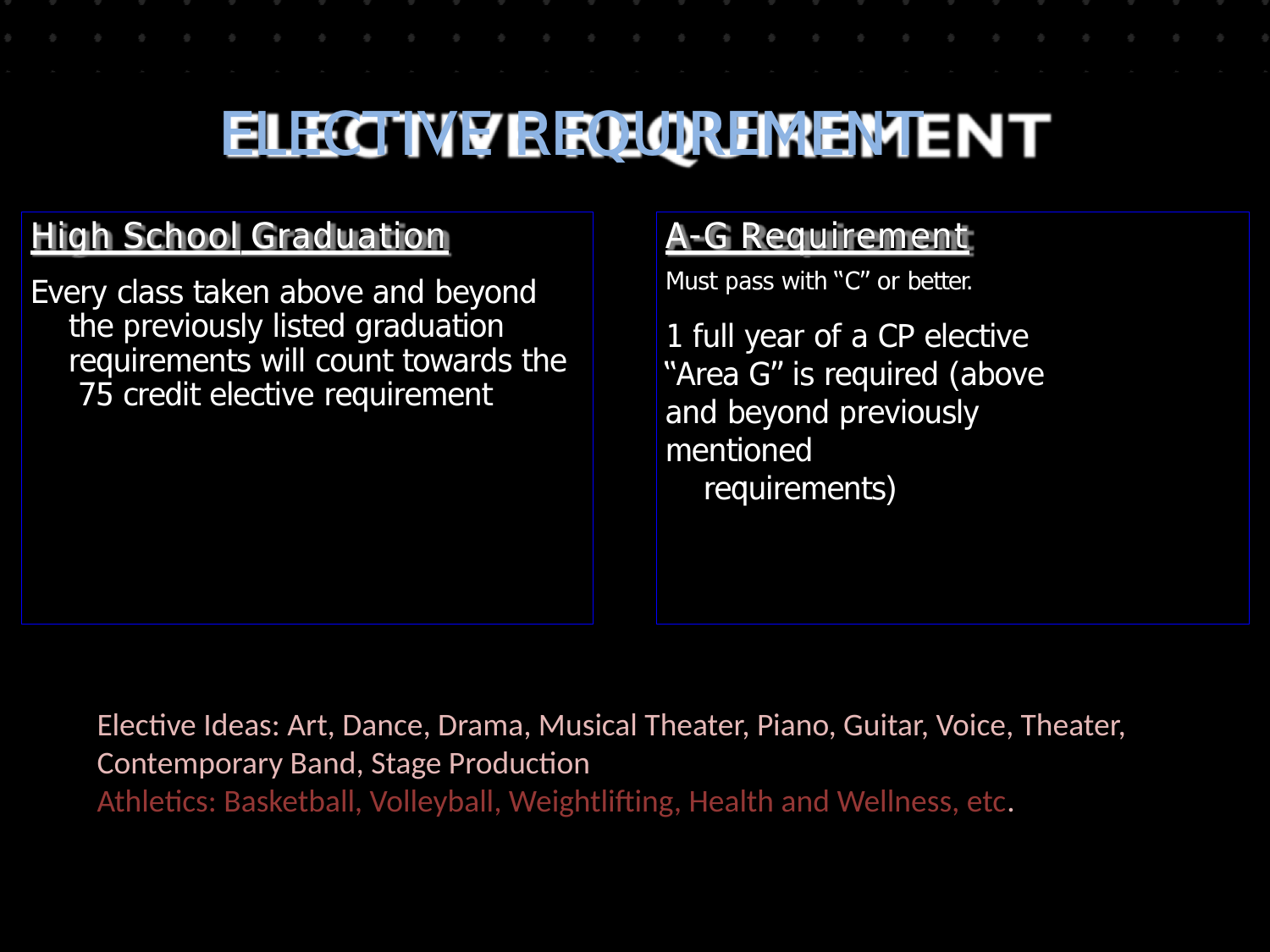

# ELECTIVE REQUIREMENT
High School Graduation
Every class taken above and beyond  the previously listed graduation  requirements will count towards the  75 credit elective requirement
A-G Requirement
Must pass with “C” or better.
1 full year of a CP elective “Area G” is required (above
and beyond previously mentioned
requirements)

Elective Ideas: Art, Dance, Drama, Musical Theater, Piano, Guitar, Voice, Theater, Contemporary Band, Stage Production
Athletics: Basketball, Volleyball, Weightlifting, Health and Wellness, etc.